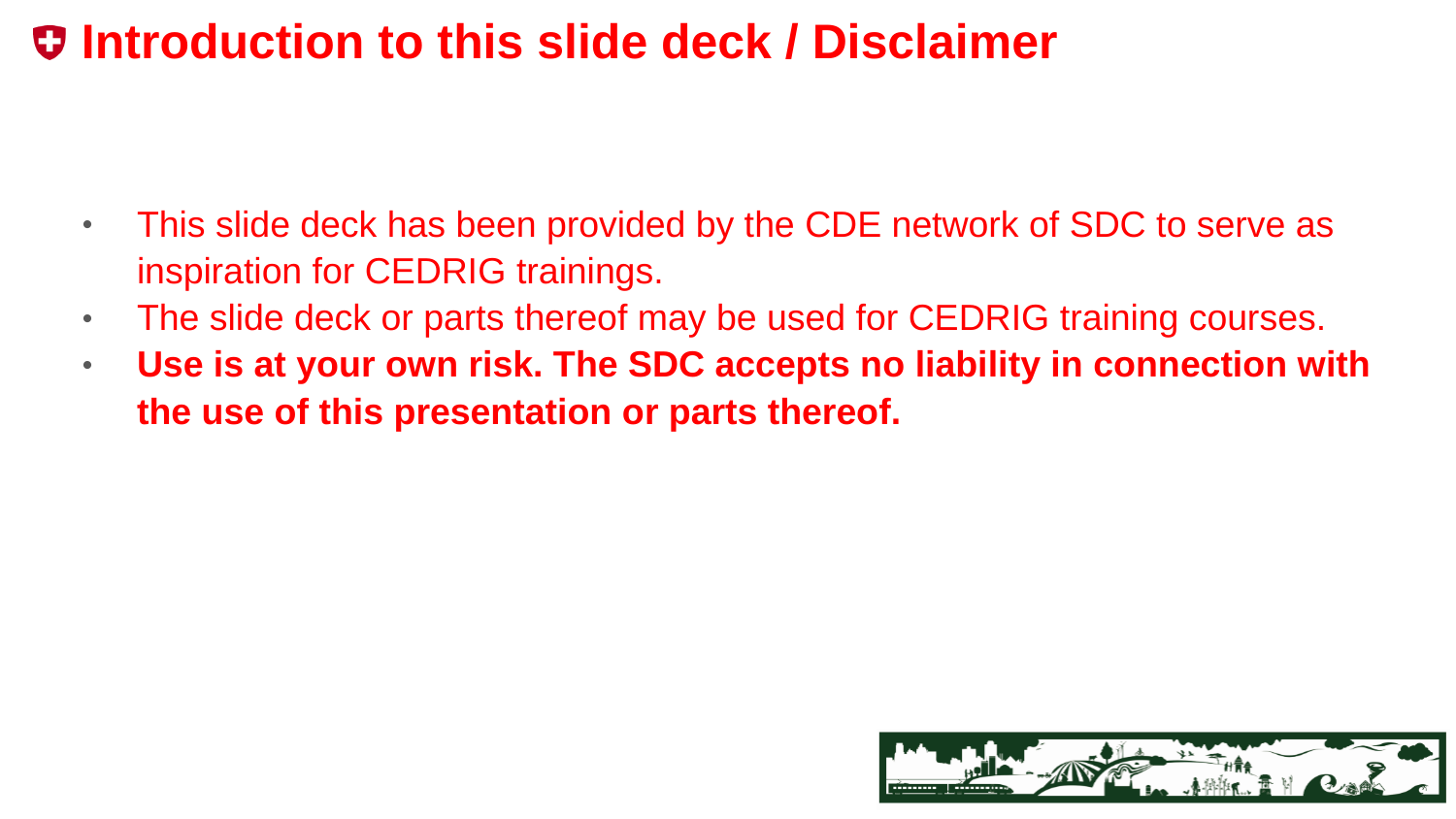

# Introduction to this slide deck / Disclaimer

This slide deck has been provided by the CDE network of SDC to serve as inspiration for CEDRIG trainings.
The slide deck or parts thereof may be used for CEDRIG training courses.
Use is at your own risk. The SDC accepts no liability in connection with the use of this presentation or parts thereof.